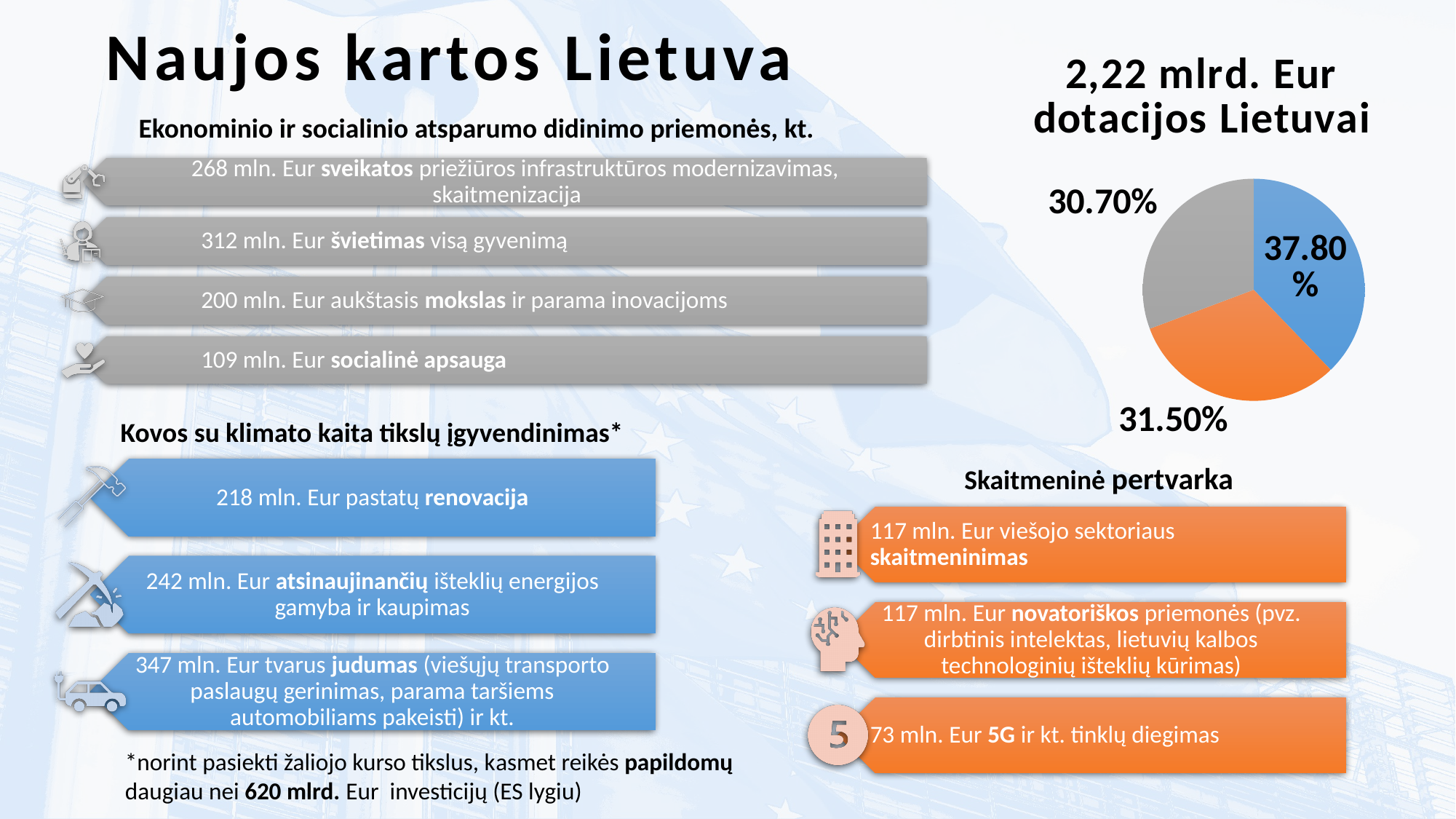

Naujos kartos Lietuva

### Chart: 2,22 mlrd. Eur dotacijos Lietuvai

| Category | 2,2 mlrd. EUR dotacijos |
|---|---|
| Kovos su klimato kaita tikslų įgyvendinimas | 0.378 |
| Skaitmeninė pertvarka | 0.315 |
| Kita | 0.307 |
Ekonominio ir socialinio atsparumo didinimo priemonės, kt.
         268 mln. Eur sveikatos priežiūros infrastruktūros modernizavimas,       skaitmenizacija
                 312 mln. Eur švietimas visą gyvenimą
                 200 mln. Eur aukštasis mokslas ir parama inovacijoms
                 109 mln. Eur socialinė apsauga
Kovos su klimato kaita tikslų įgyvendinimas*
218 mln. Eur pastatų renovacija
242 mln. Eur atsinaujinančių išteklių energijos gamyba ir kaupimas
347 mln. Eur tvarus judumas (viešųjų transporto paslaugų gerinimas, parama taršiems automobiliams pakeisti) ir kt.
Skaitmeninė pertvarka
117 mln. Eur viešojo sektoriaus skaitmeninimas
117 mln. Eur novatoriškos priemonės (pvz. dirbtinis intelektas, lietuvių kalbos technologinių išteklių kūrimas)
73 mln. Eur 5G ir kt. tinklų diegimas
*norint pasiekti žaliojo kurso tikslus, kasmet reikės papildomų daugiau nei 620 mlrd. Eur  investicijų (ES lygiu)